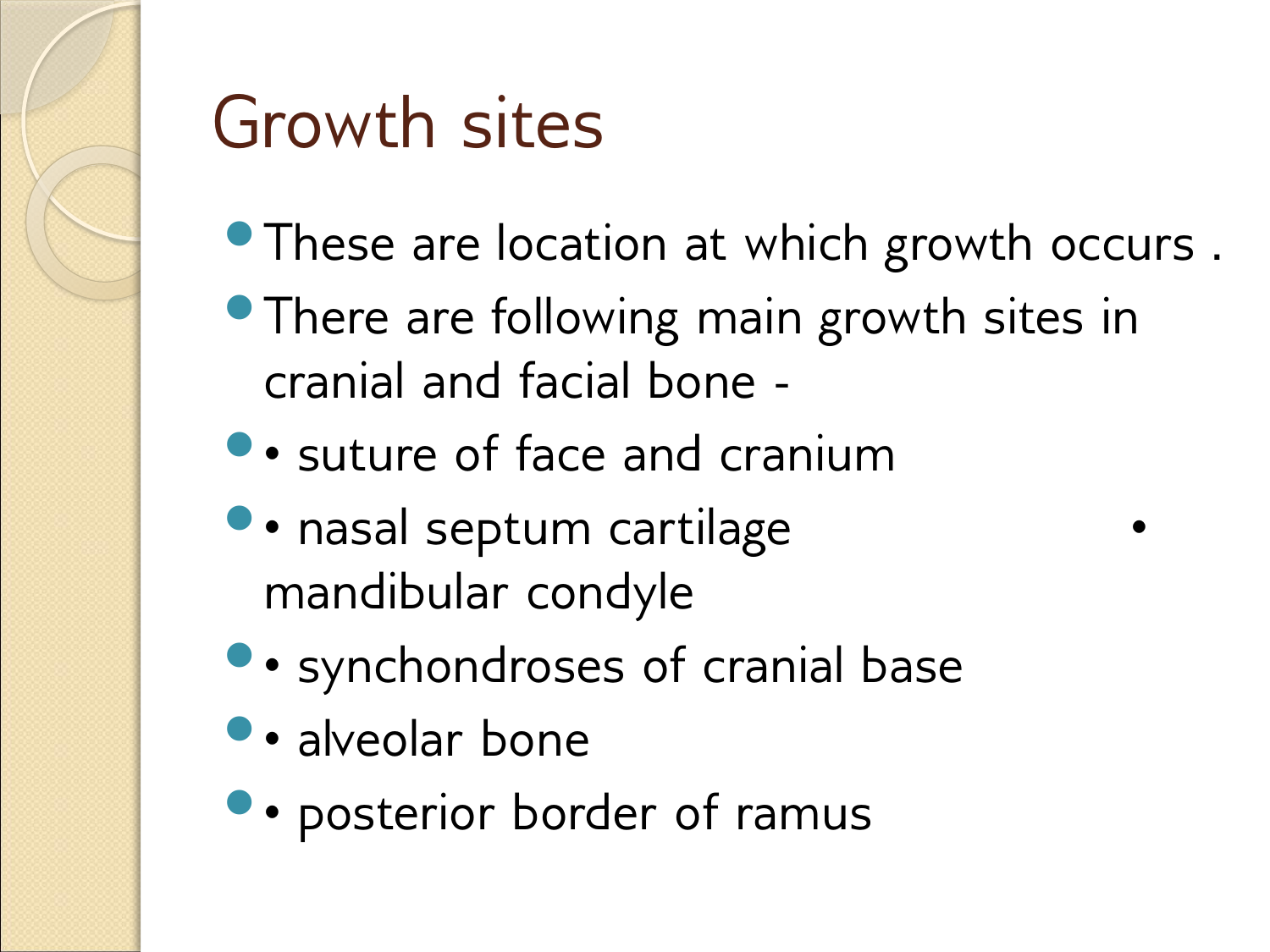

# Growth sites
These are location at which growth occurs .
There are following main growth sites in cranial and facial bone -
• suture of face and cranium
• nasal septum cartilage 			                 • mandibular condyle
• synchondroses of cranial base
• alveolar bone
• posterior border of ramus